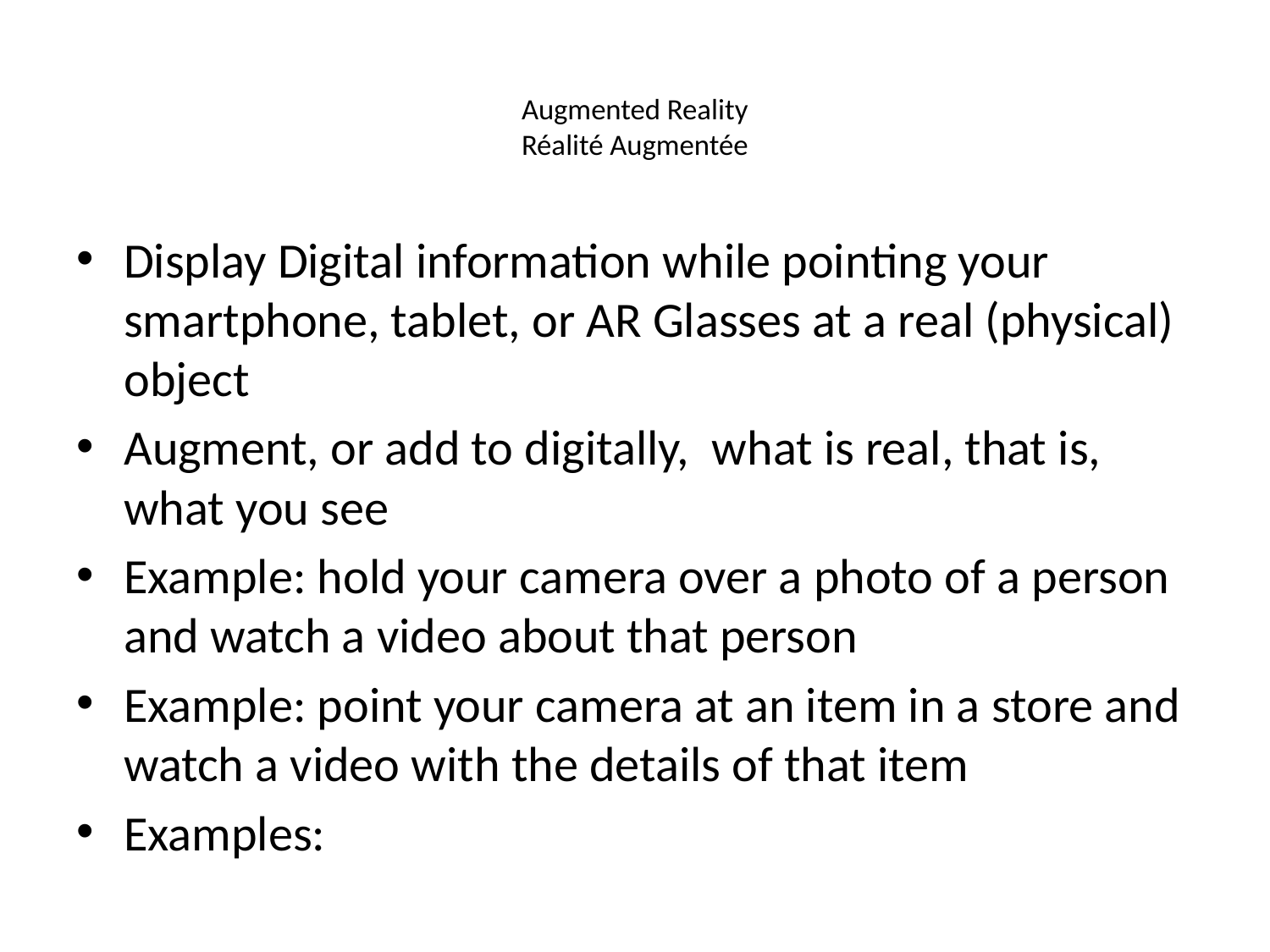

# Augmented Reality Réalité Augmentée
Display Digital information while pointing your smartphone, tablet, or AR Glasses at a real (physical) object
Augment, or add to digitally,  what is real, that is, what you see
Example: hold your camera over a photo of a person and watch a video about that person
Example: point your camera at an item in a store and watch a video with the details of that item
Examples: